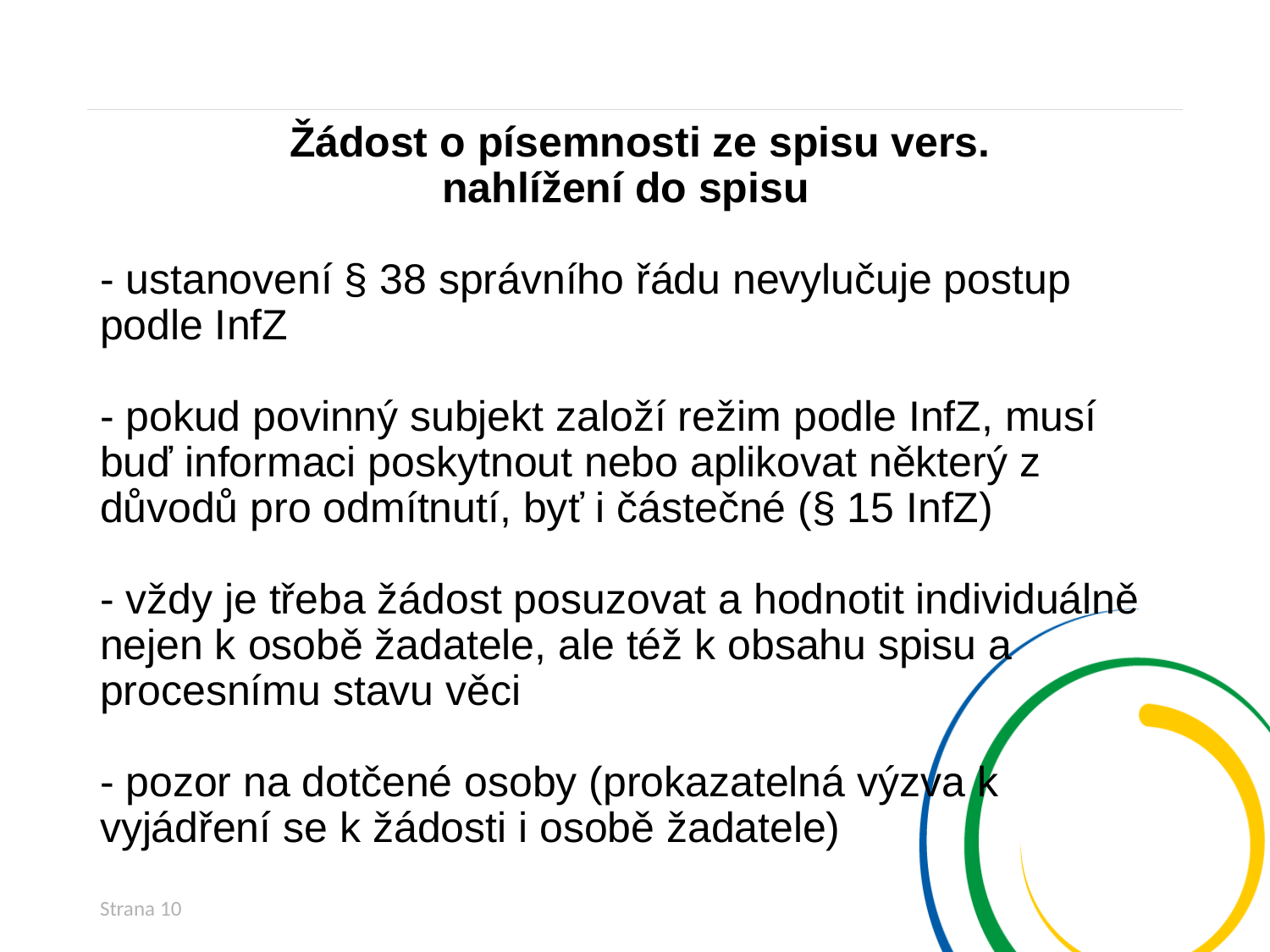

# Žádost o písemnosti ze spisu vers. nahlížení do spisu - ustanovení § 38 správního řádu nevylučuje postup podle InfZ - pokud povinný subjekt založí režim podle InfZ, musí buď informaci poskytnout nebo aplikovat některý z důvodů pro odmítnutí, byť i částečné (§ 15 InfZ) - vždy je třeba žádost posuzovat a hodnotit individuálně nejen k osobě žadatele, ale též k obsahu spisu a procesnímu stavu věci - pozor na dotčené osoby (prokazatelná výzva k vyjádření se k žádosti i osobě žadatele)
Strana 10